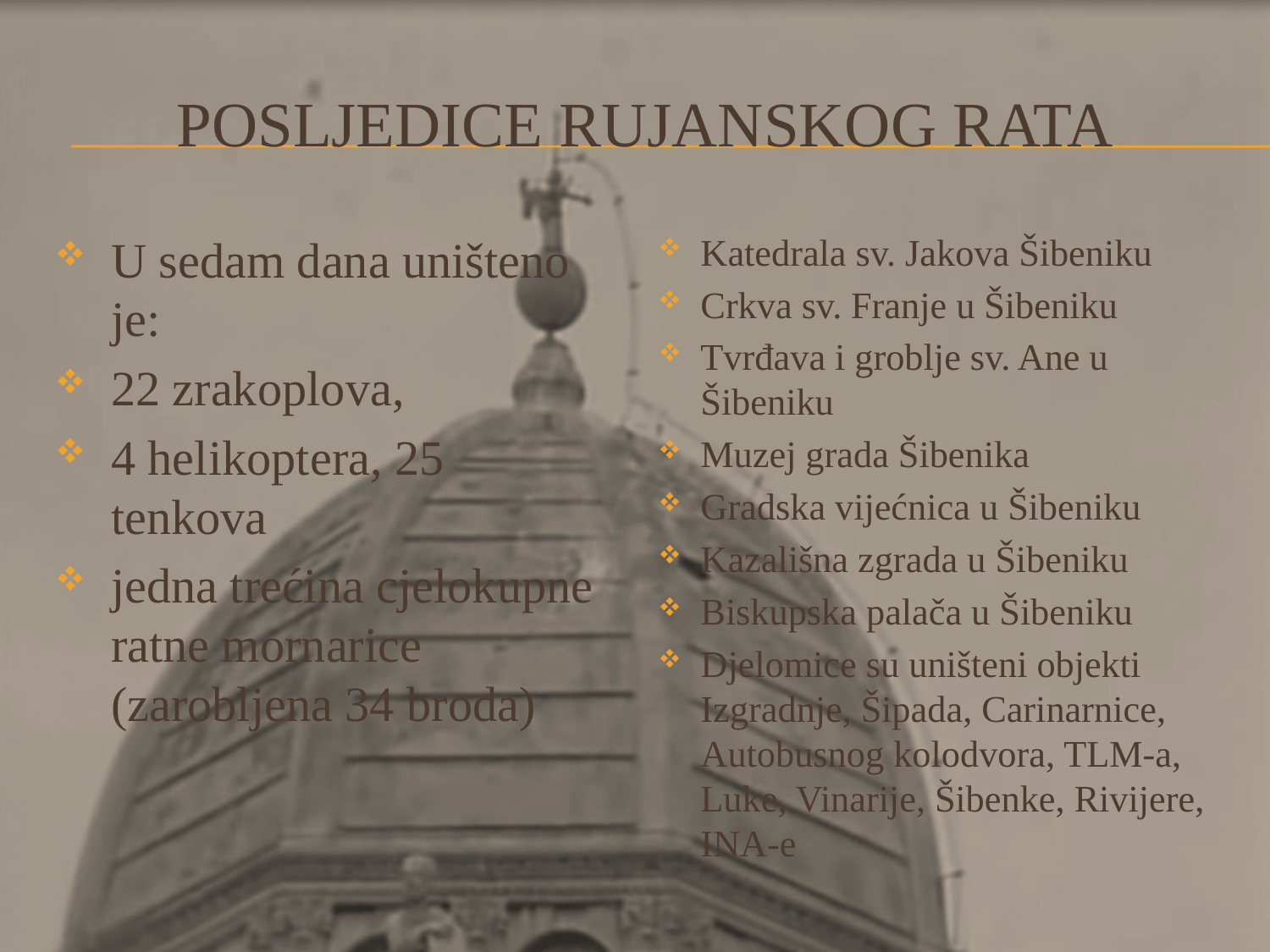

# Posljedice Rujanskog rata
U sedam dana uništeno je:
22 zrakoplova,
4 helikoptera, 25 tenkova
jedna trećina cjelokupne ratne mornarice (zarobljena 34 broda)
Katedrala sv. Jakova Šibeniku
Crkva sv. Franje u Šibeniku
Tvrđava i groblje sv. Ane u Šibeniku
Muzej grada Šibenika
Gradska vijećnica u Šibeniku
Kazališna zgrada u Šibeniku
Biskupska palača u Šibeniku
Djelomice su uništeni objekti Izgradnje, Šipada, Carinarnice, Autobusnog kolodvora, TLM-a, Luke, Vinarije, Šibenke, Rivijere, INA-e